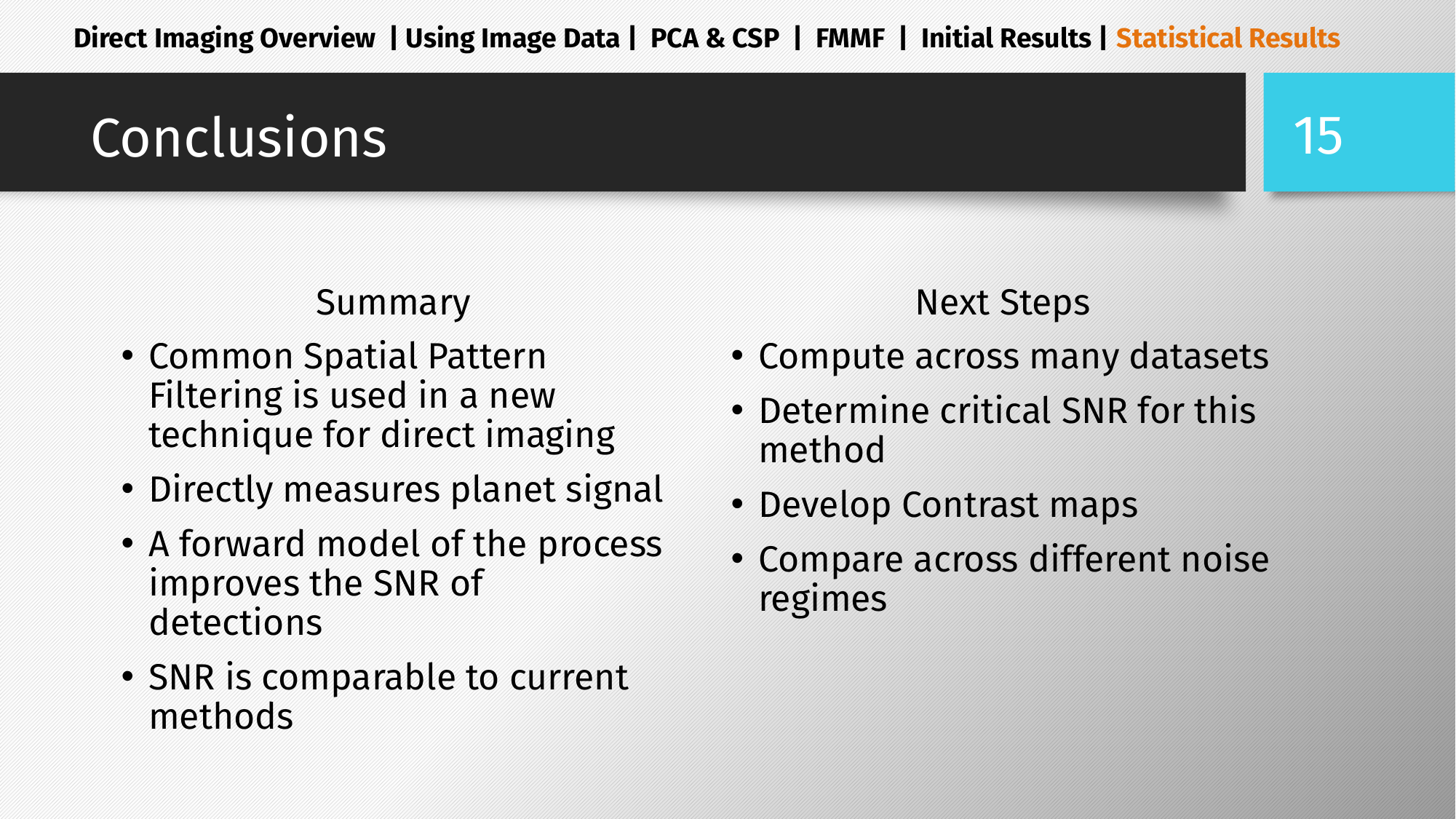

Direct Imaging Overview  | Using Image Data |  PCA & CSP  |  FMMF  |  Initial Results | Statistical Results
15
# Conclusions
Summary
Common Spatial Pattern Filtering is used in a new technique for direct imaging
Directly measures planet signal
A forward model of the process improves the SNR of detections
SNR is comparable to current methods

Next Steps
Compute across many datasets
Determine critical SNR for this method
Develop Contrast maps
Compare across different noise regimes